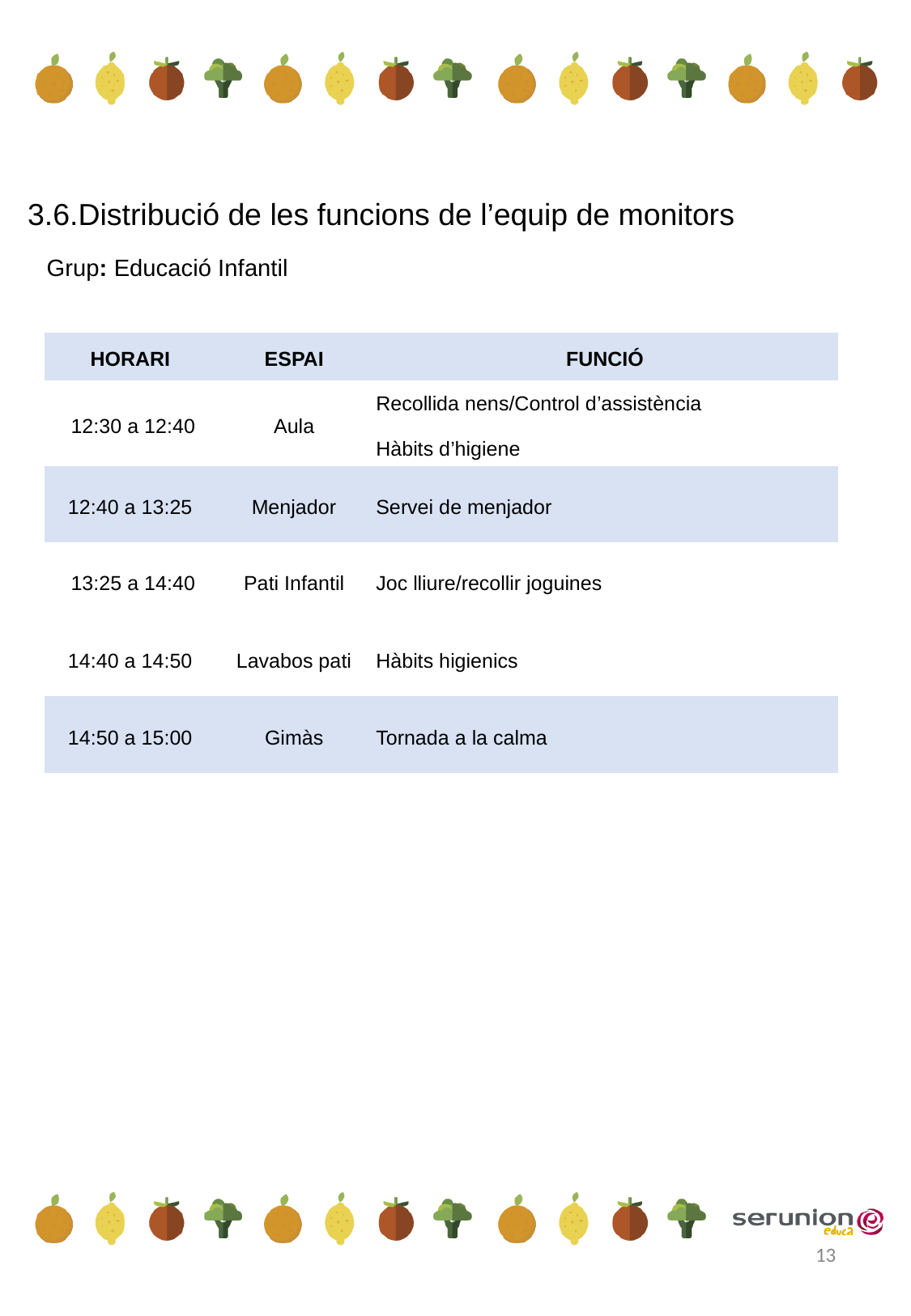

3.6.Distribució de les funcions de l’equip de monitors
Grup: Educació Infantil

| HORARI | ESPAI | FUNCIÓ |
| --- | --- | --- |
| 12:30 a 12:40 | Aula | Recollida nens/Control d’assistència Hàbits d’higiene |
| 12:40 a 13:25 | Menjador | Servei de menjador |
| 13:25 a 14:40 | Pati Infantil | Joc lliure/recollir joguines |
| 14:40 a 14:50 | Lavabos pati | Hàbits higienics |
| 14:50 a 15:00 | Gimàs | Tornada a la calma |
13